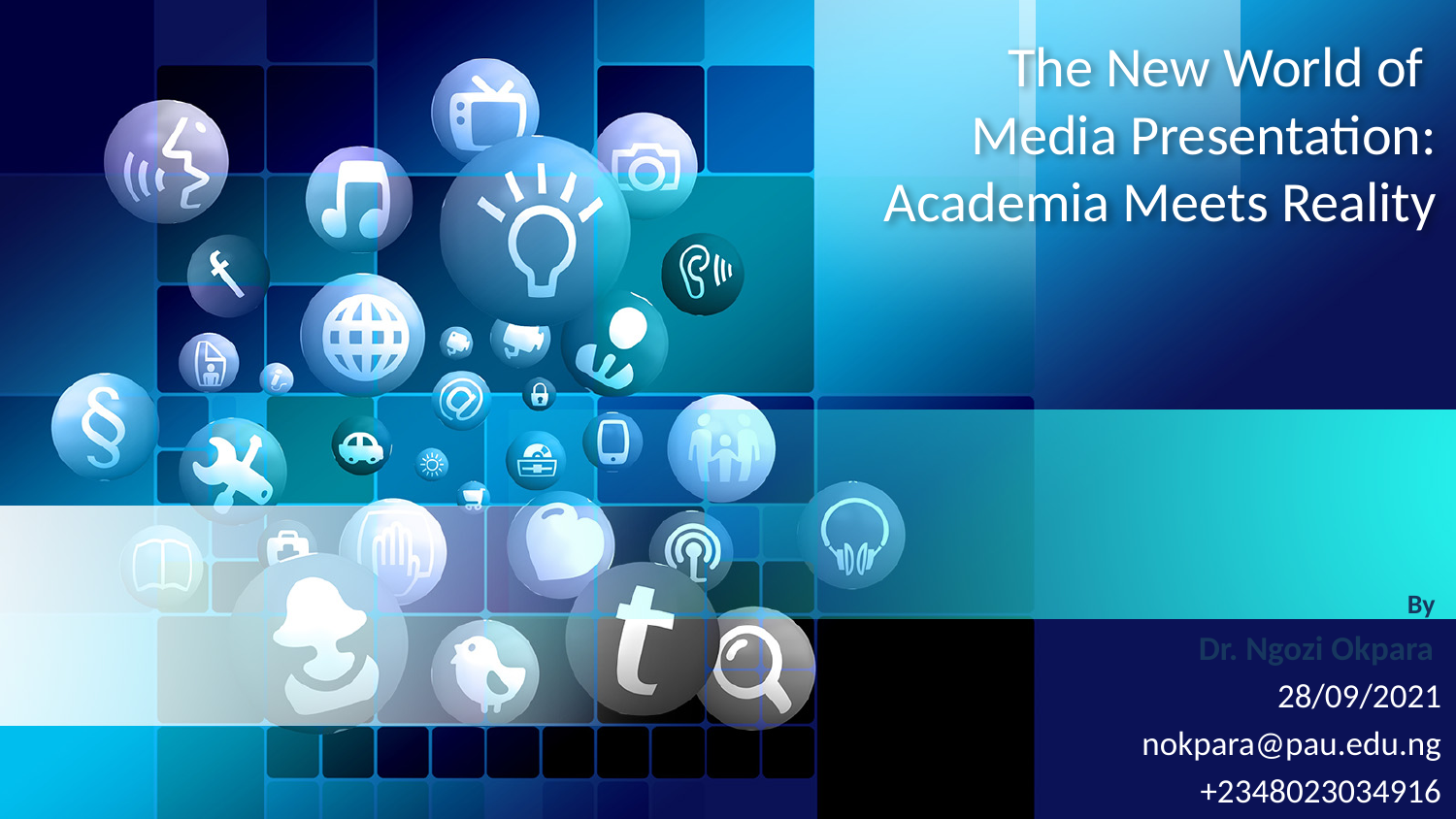

# The New World of Media Presentation: Academia Meets Reality
	 By
Dr. Ngozi Okpara
28/09/2021
nokpara@pau.edu.ng
+2348023034916